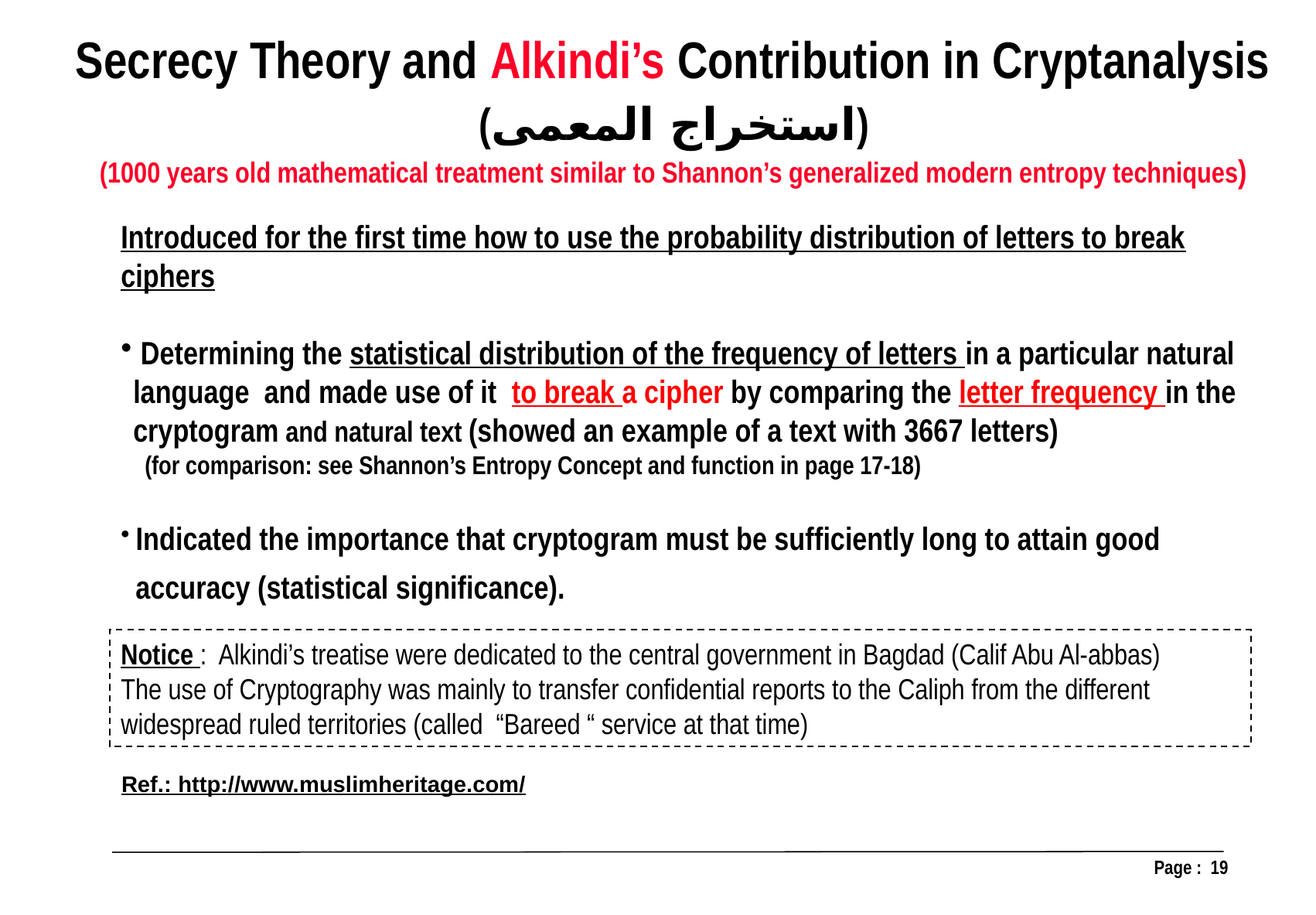

Secrecy Theory and Alkindi’s Contribution in Cryptanalysis
 (استخراج المعمى)
(1000 years old mathematical treatment similar to Shannon’s generalized modern entropy techniques)
Introduced for the first time how to use the probability distribution of letters to break ciphers

 Determining the statistical distribution of the frequency of letters in a particular natural language  and made use of it  to break a cipher by comparing the letter frequency in the cryptogram and natural text (showed an example of a text with 3667 letters)
  (for comparison: see Shannon’s Entropy Concept and function in page 17-18)

 Indicated the importance that cryptogram must be sufficiently long to attain good
  accuracy (statistical significance).
Notice :  Alkindi’s treatise were dedicated to the central government in Bagdad (Calif Abu Al-abbas)
The use of Cryptography was mainly to transfer confidential reports to the Caliph from the different widespread ruled territories (called  “Bareed “ service at that time)
Ref.: http://www.muslimheritage.com/